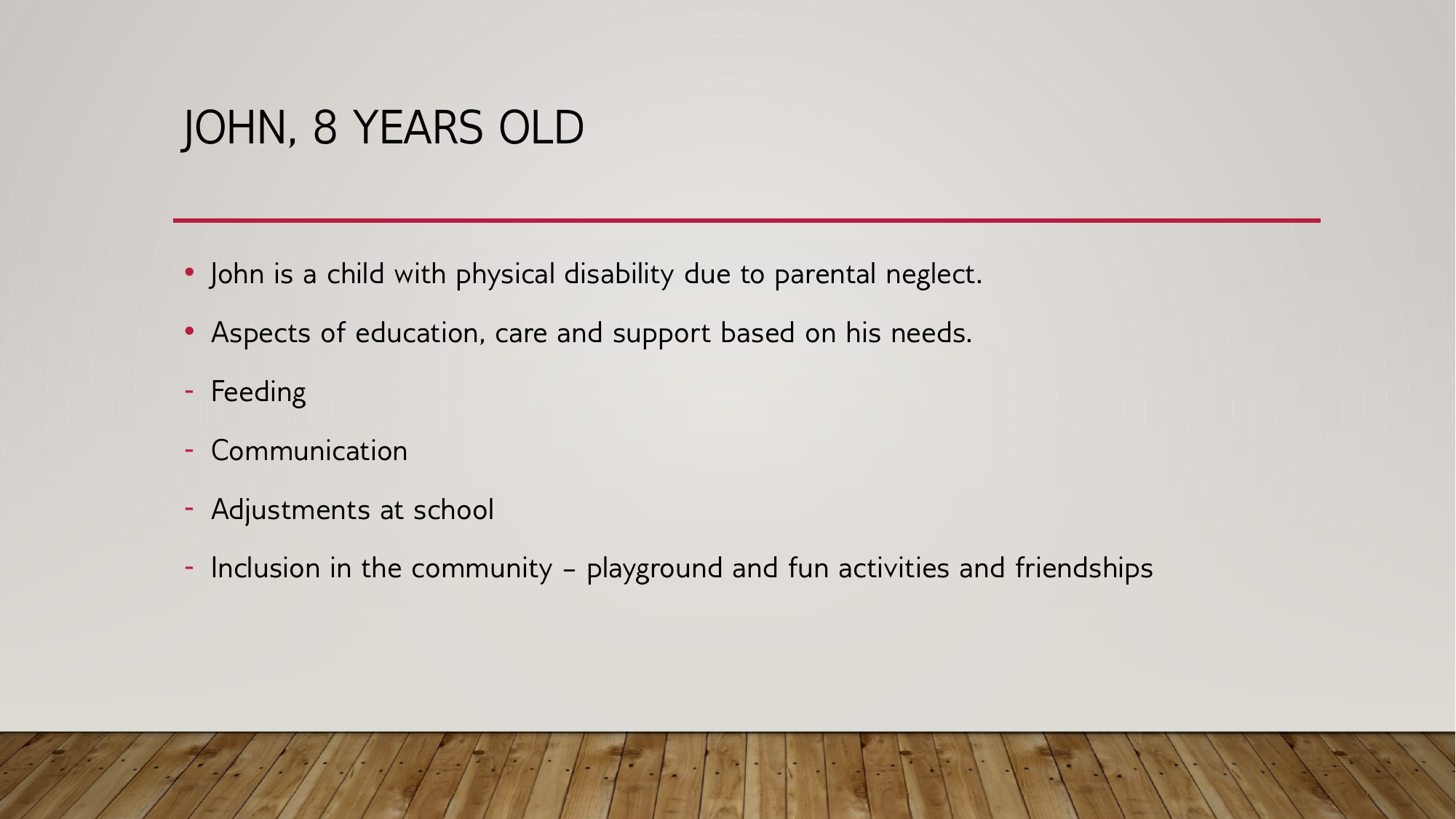

# John, 8 years old
John is a child with physical disability due to parental neglect.
Aspects of education, care and support based on his needs.
Feeding
Communication
Adjustments at school
Inclusion in the community – playground and fun activities and friendships